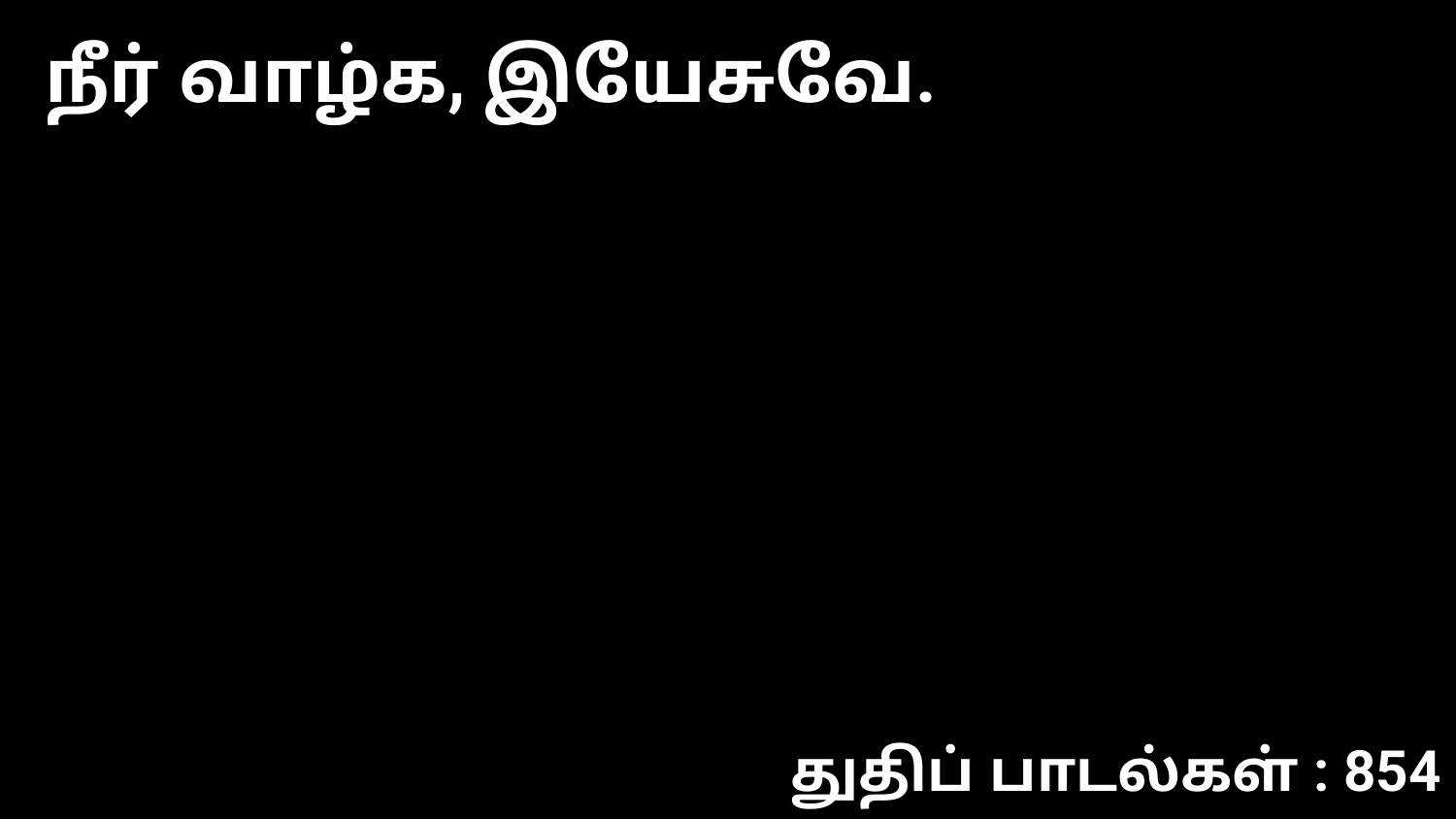

நீர் வாழ்க, இயேசுவே.
துதிப் பாடல்கள் : 854